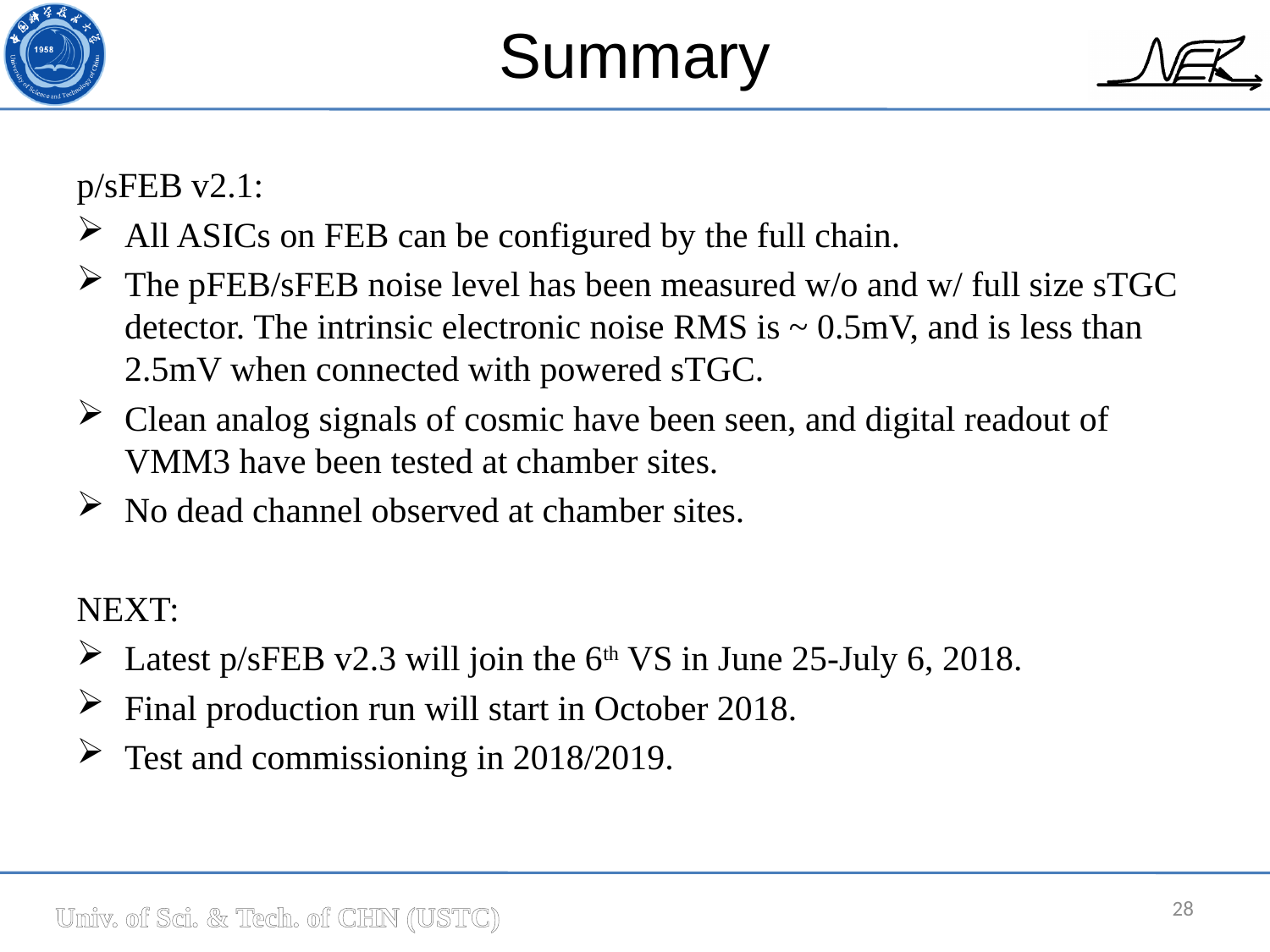

# Summary
p/sFEB v2.1:
All ASICs on FEB can be configured by the full chain.
The pFEB/sFEB noise level has been measured w/o and w/ full size sTGC detector. The intrinsic electronic noise RMS is ~ 0.5mV, and is less than 2.5mV when connected with powered sTGC.
Clean analog signals of cosmic have been seen, and digital readout of VMM3 have been tested at chamber sites.
No dead channel observed at chamber sites.

NEXT:
Latest p/sFEB v2.3 will join the 6th VS in June 25-July 6, 2018.
Final production run will start in October 2018.
Test and commissioning in 2018/2019.
28